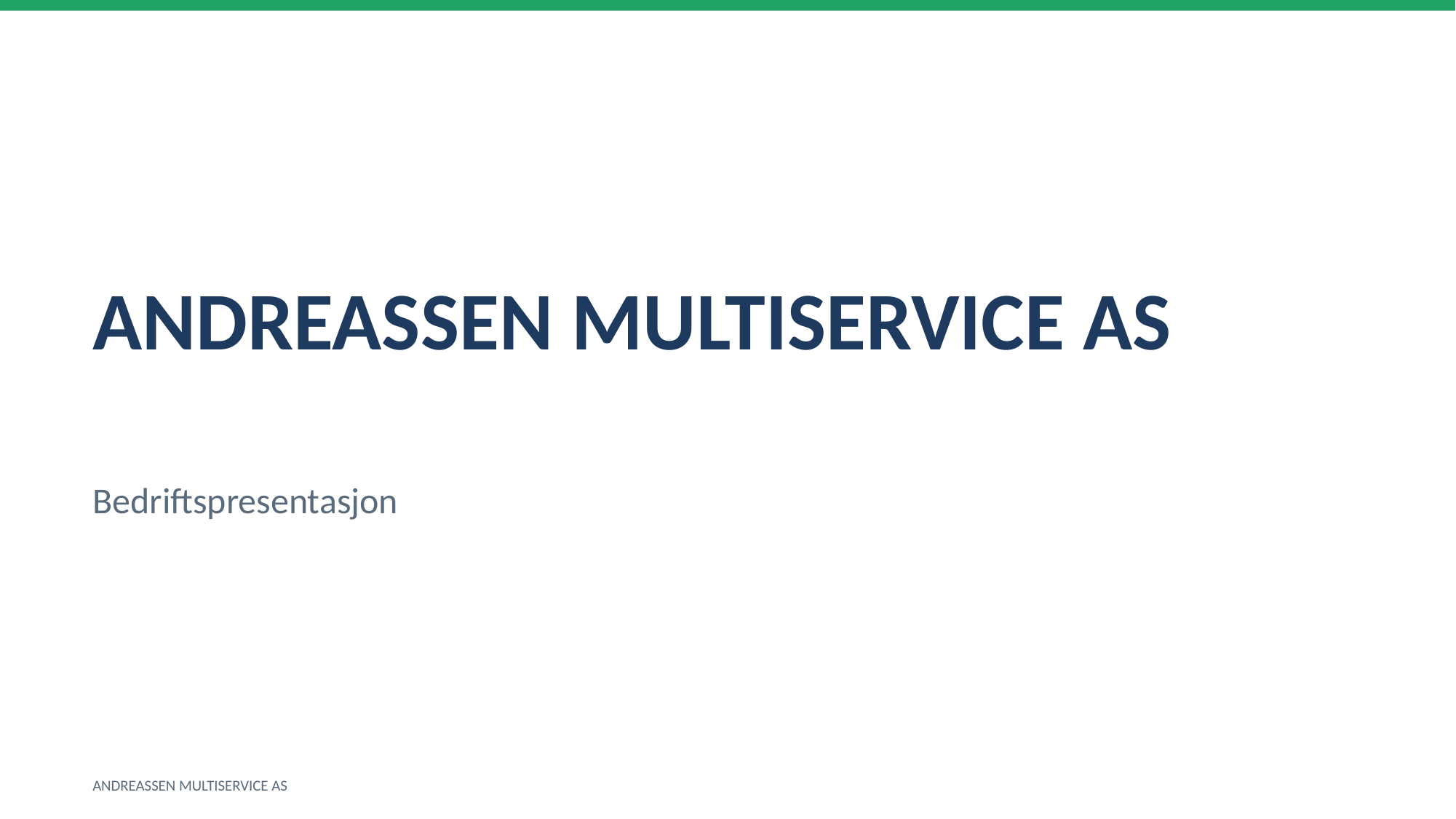

ANDREASSEN MULTISERVICE AS
Bedriftspresentasjon
ANDREASSEN MULTISERVICE AS